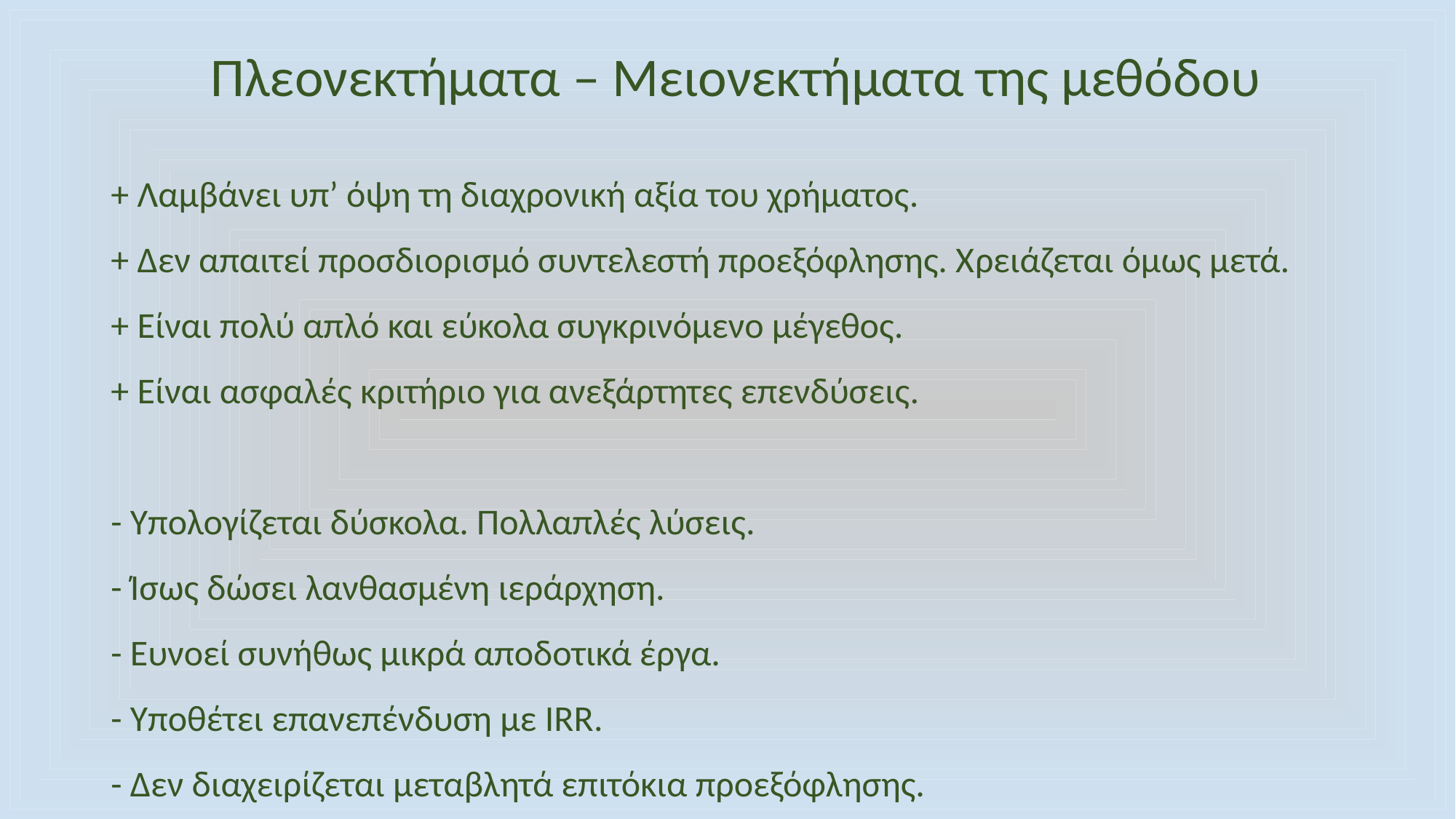

# Πλεονεκτήματα – Μειονεκτήματα της μεθόδου
+ Λαμβάνει υπ’ όψη τη διαχρονική αξία του χρήματος.
+ Δεν απαιτεί προσδιορισμό συντελεστή προεξόφλησης. Xρειάζεται όμως μετά.
+ Είναι πολύ απλό και εύκολα συγκρινόμενο μέγεθος.
+ Είναι ασφαλές κριτήριο για ανεξάρτητες επενδύσεις.

- Υπολογίζεται δύσκολα. Πολλαπλές λύσεις.
- Ίσως δώσει λανθασμένη ιεράρχηση.
- Ευνοεί συνήθως μικρά αποδοτικά έργα.
- Υποθέτει επανεπένδυση με IRR.
- Δεν διαχειρίζεται μεταβλητά επιτόκια προεξόφλησης.